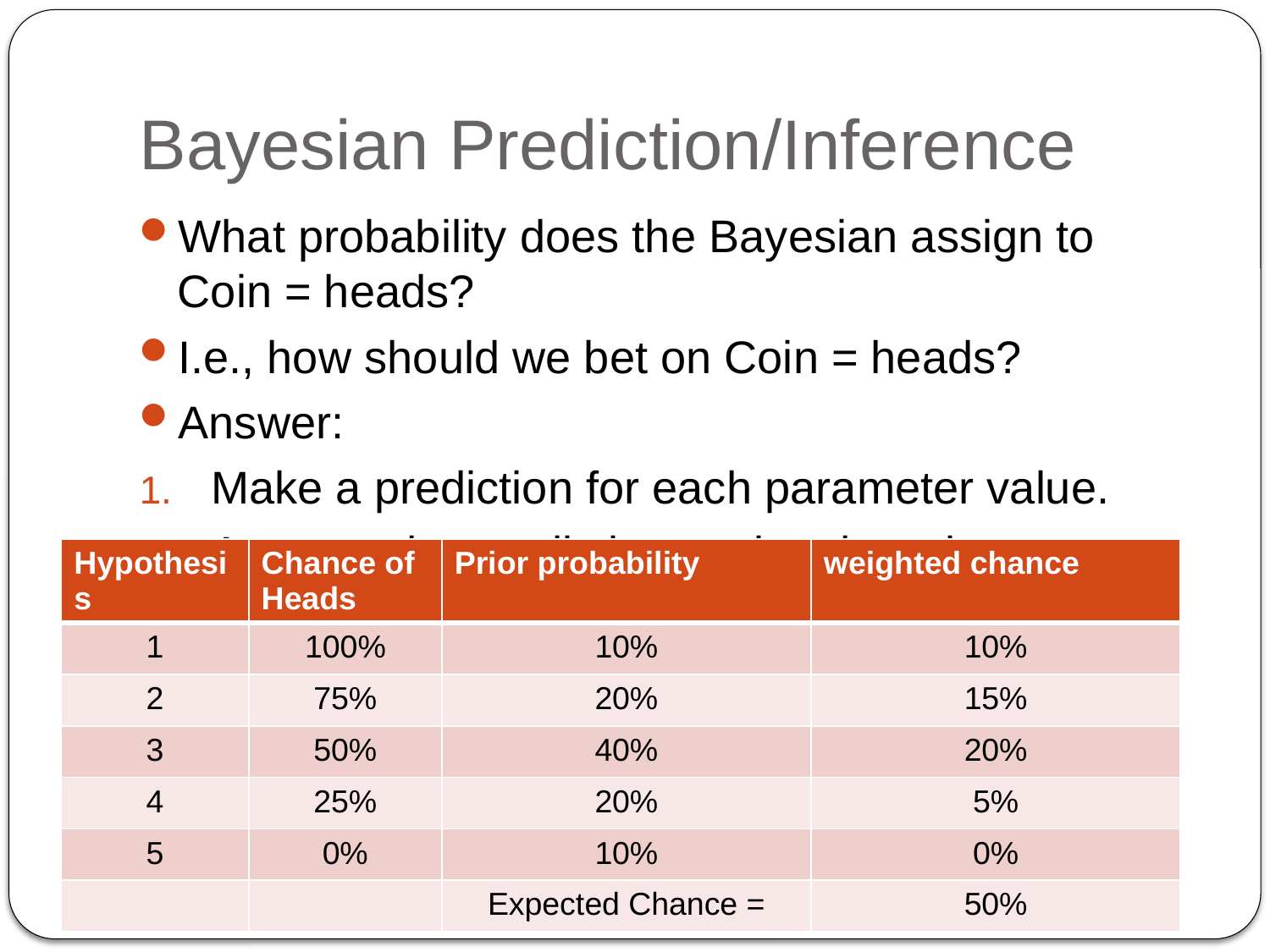

# Bayesian Prediction/Inference
What probability does the Bayesian assign to Coin = heads?
I.e., how should we bet on Coin = heads?
Answer:
Make a prediction for each parameter value.
Average the predictions using the prior as weights:
| Hypothesis | Chance of Heads | Prior probability | weighted chance |
| --- | --- | --- | --- |
| 1 | 100% | 10% | 10% |
| 2 | 75% | 20% | 15% |
| 3 | 50% | 40% | 20% |
| 4 | 25% | 20% | 5% |
| 5 | 0% | 10% | 0% |
|  |  | Expected Chance = | 50% |